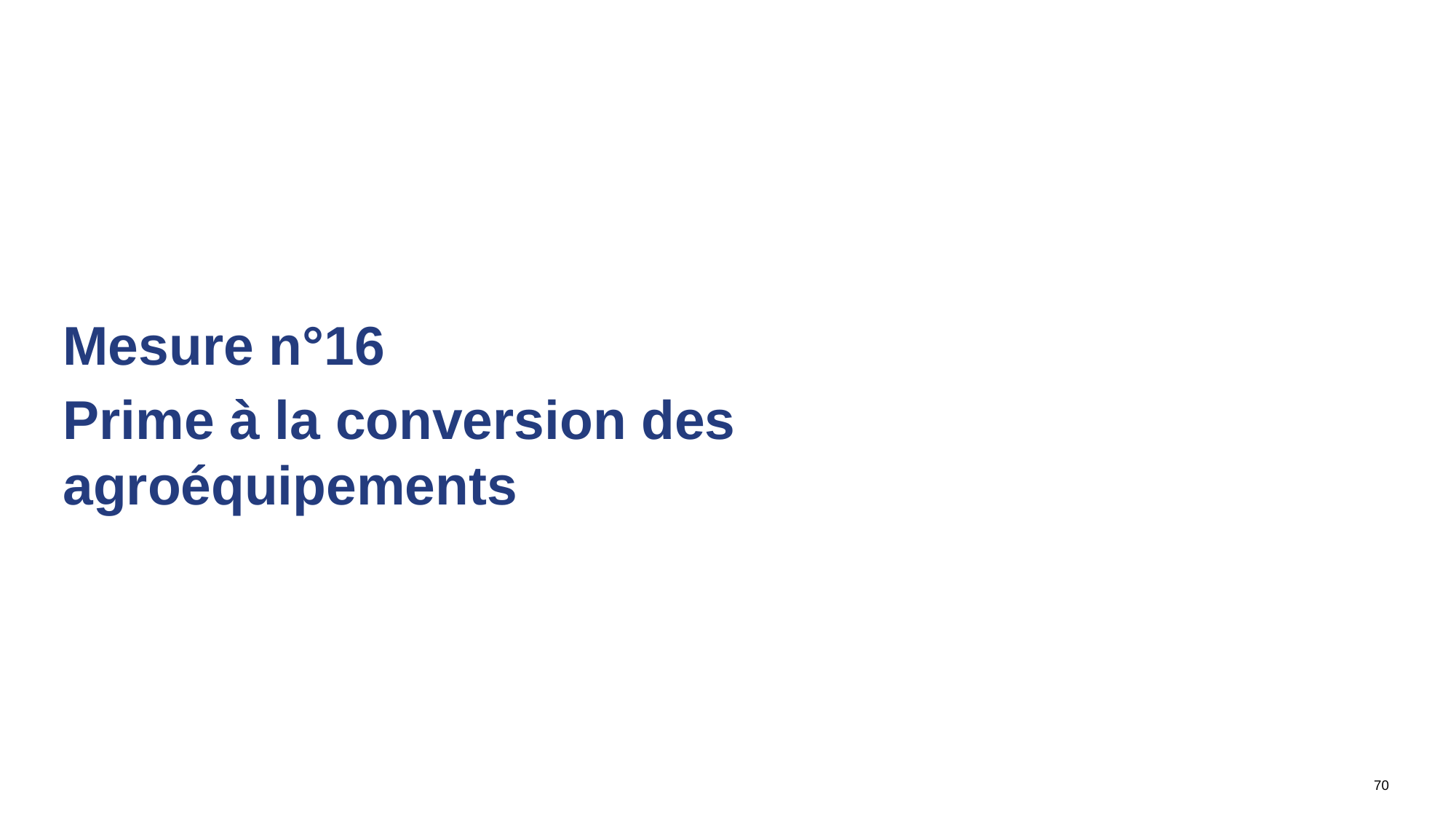

Mesure n°16
Prime à la conversion des agroéquipements